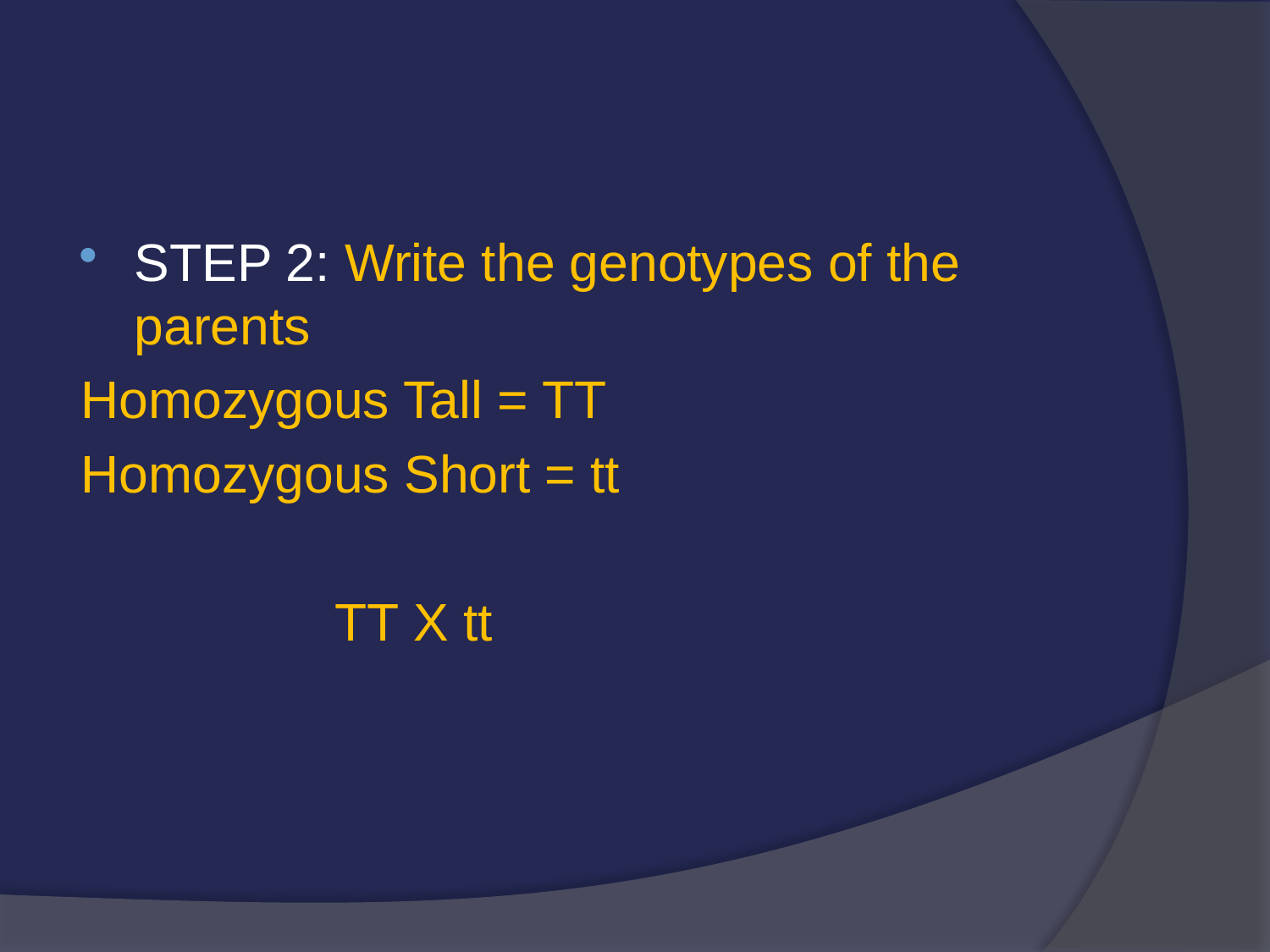

#
STEP 2: Write the genotypes of the parents
Homozygous Tall = TT
Homozygous Short = tt

		TT X tt